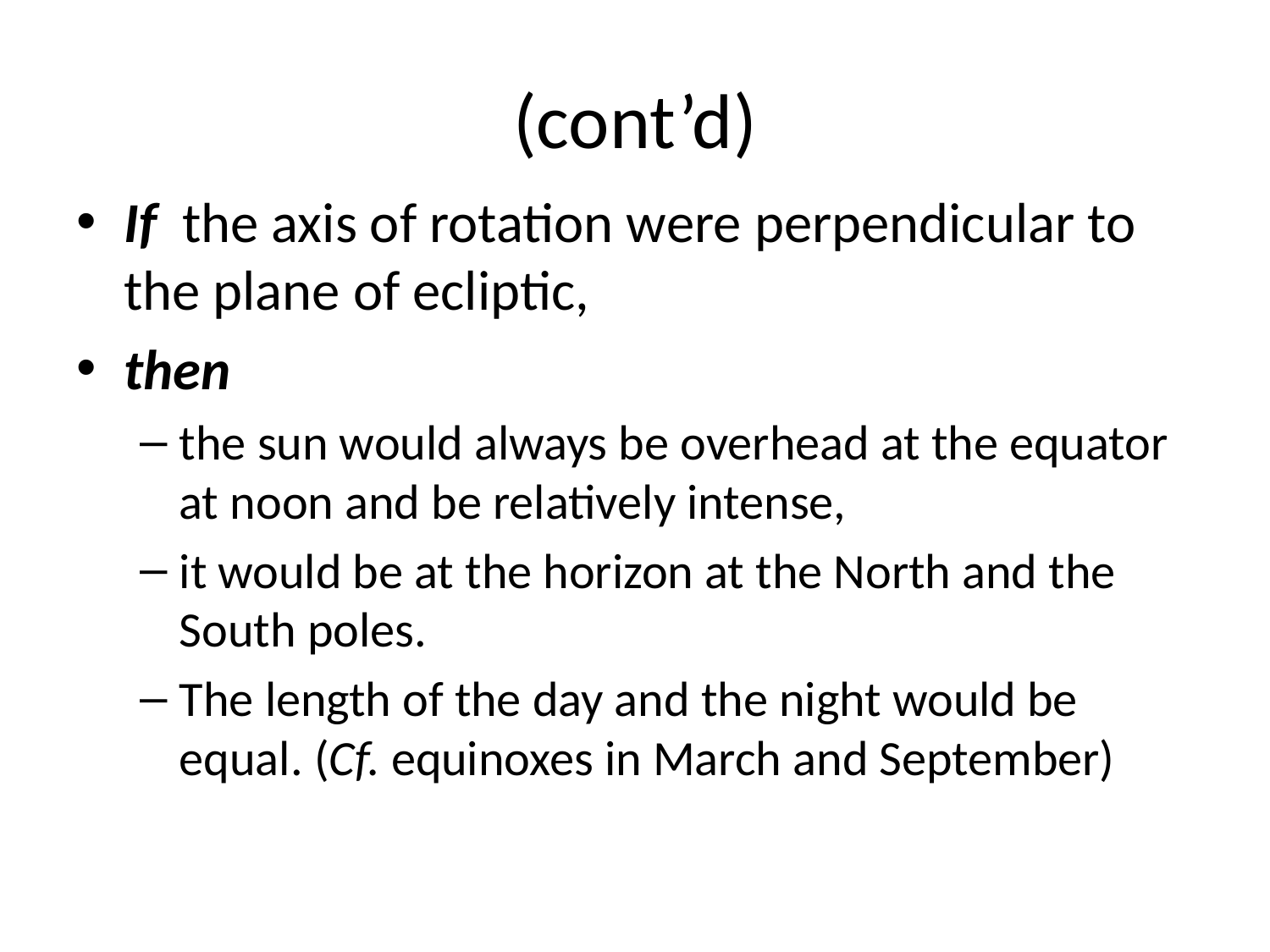

# (cont’d)
If  the axis of rotation were perpendicular to the plane of ecliptic,
then
the sun would always be overhead at the equator at noon and be relatively intense,
it would be at the horizon at the North and the South poles.
The length of the day and the night would be equal. (Cf. equinoxes in March and September)